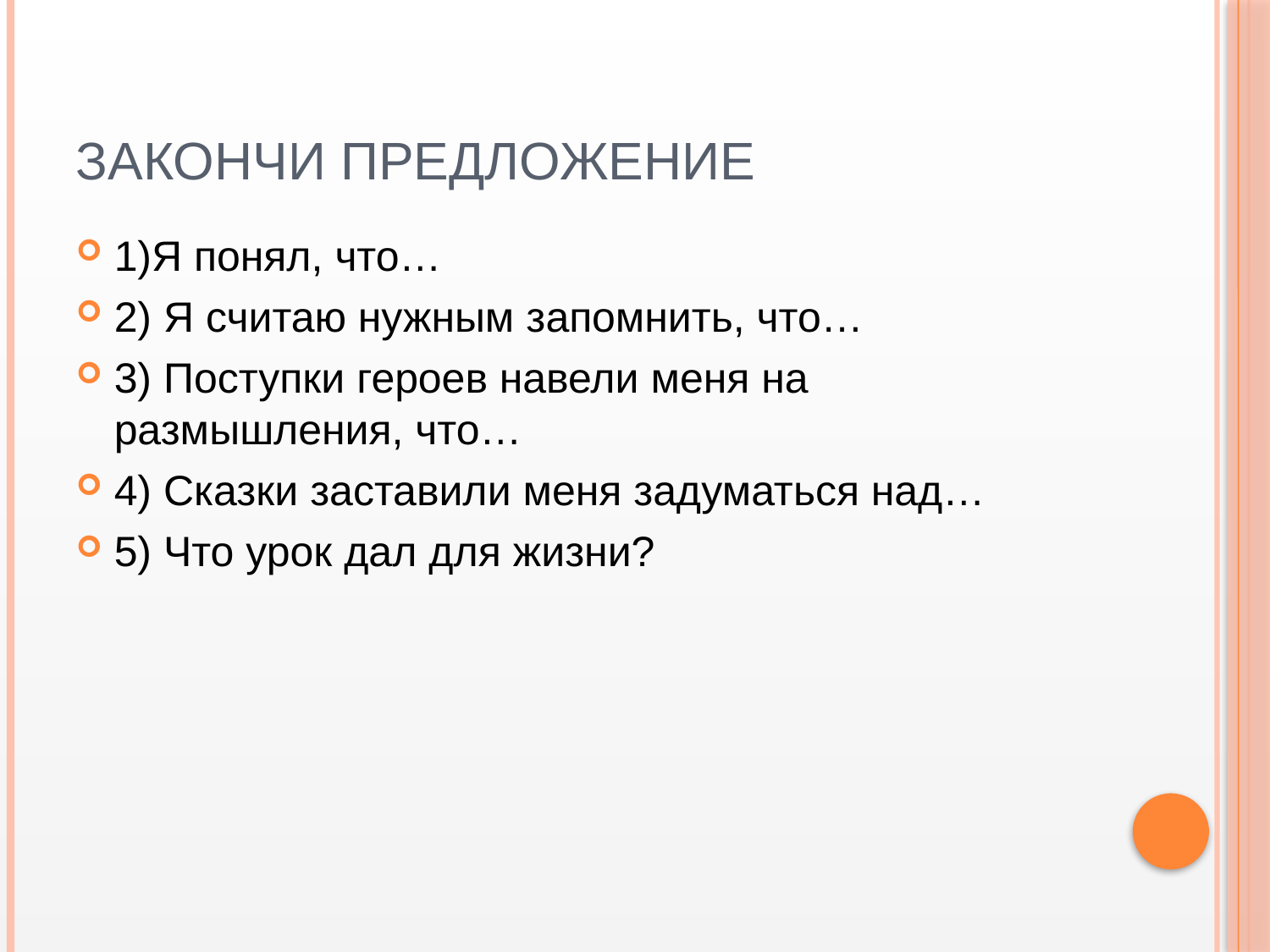

# Закончи предложение
1)Я понял, что…
2) Я считаю нужным запомнить, что…
3) Поступки героев навели меня на размышления, что…
4) Сказки заставили меня задуматься над…
5) Что урок дал для жизни?